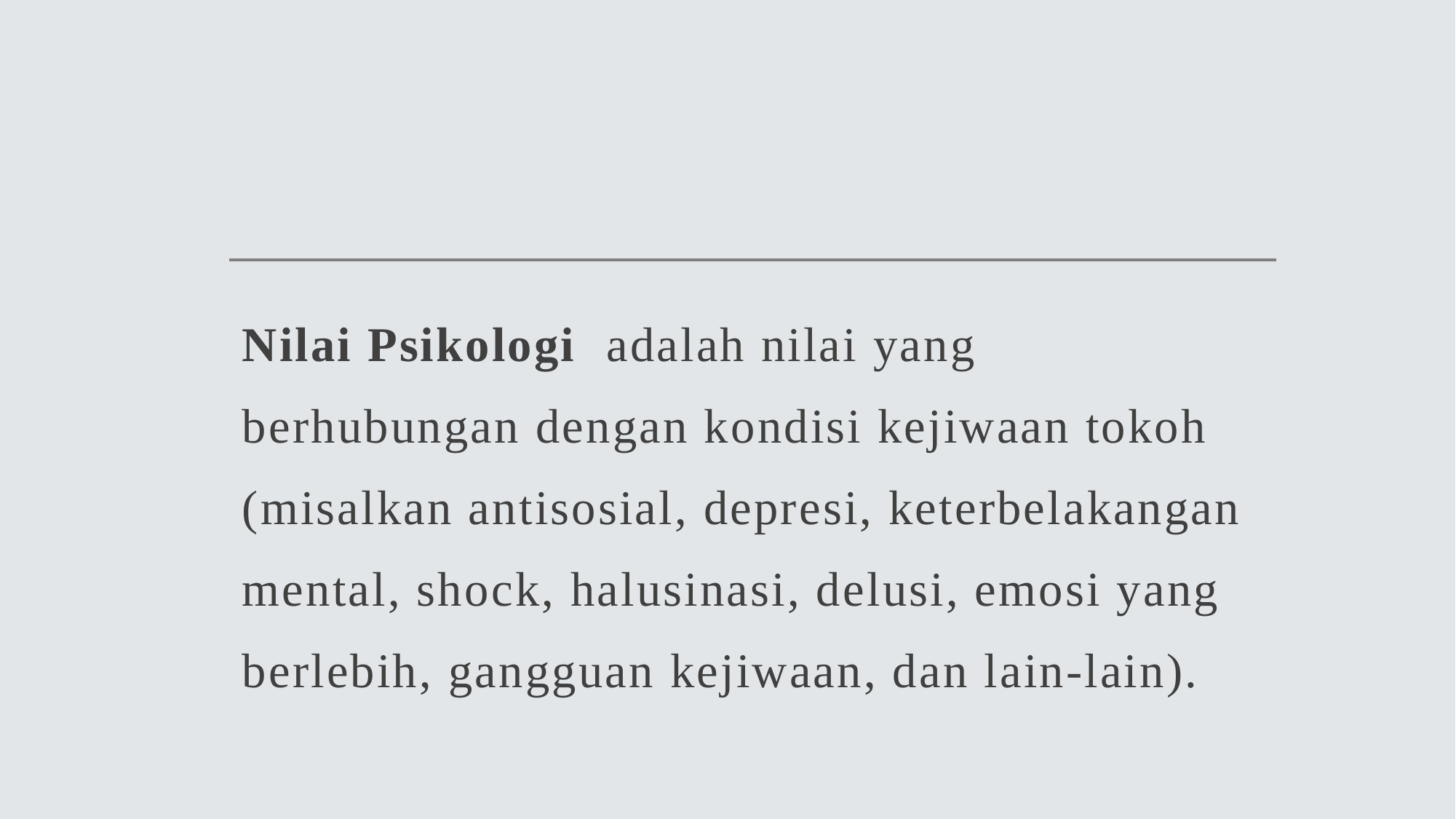

Nilai Psikologi  adalah nilai yang berhubungan dengan kondisi kejiwaan tokoh (misalkan antisosial, depresi, keterbelakangan mental, shock, halusinasi, delusi, emosi yang berlebih, gangguan kejiwaan, dan lain-lain).